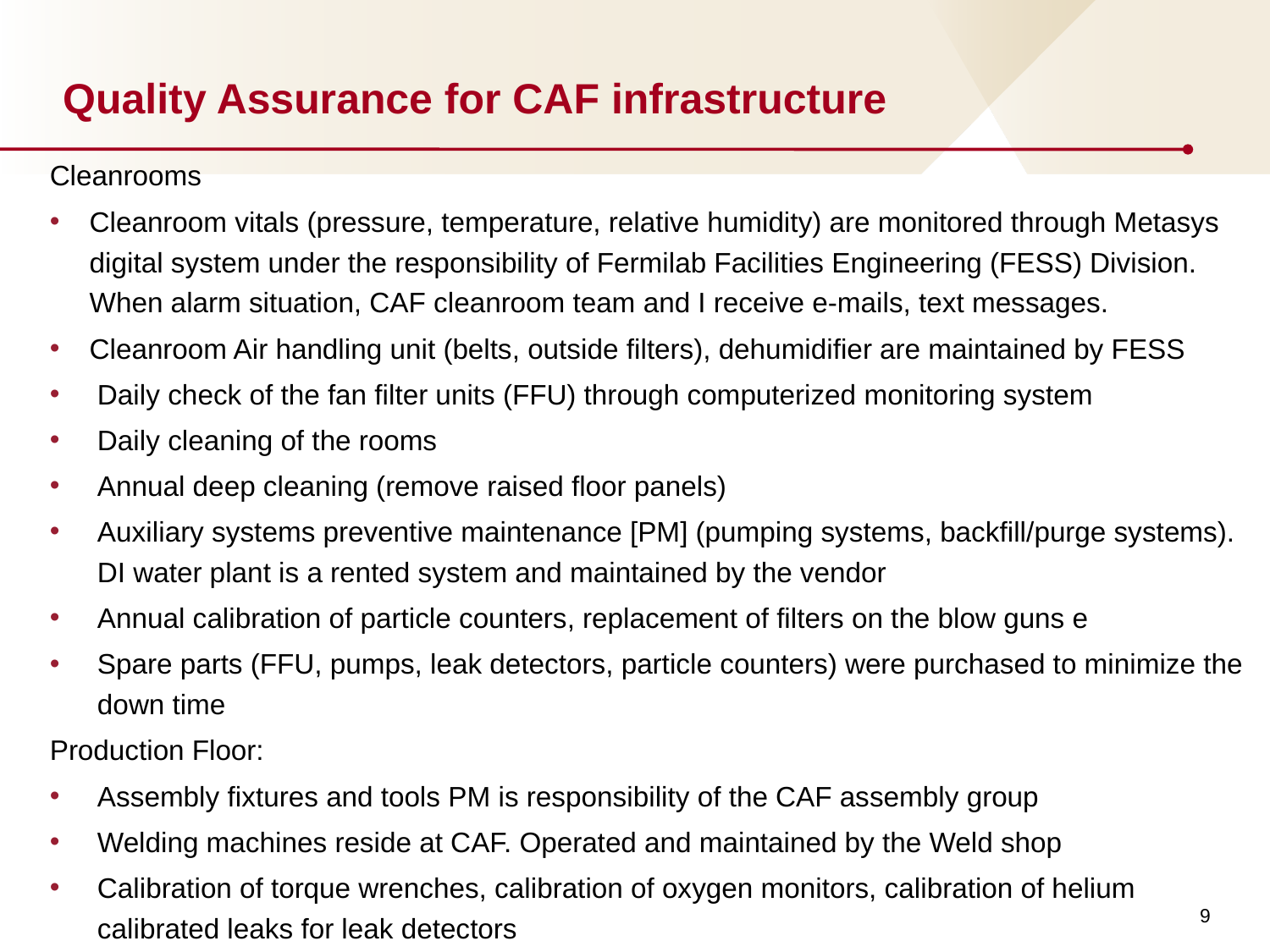

# Quality Assurance for CAF infrastructure
Cleanrooms
Cleanroom vitals (pressure, temperature, relative humidity) are monitored through Metasys digital system under the responsibility of Fermilab Facilities Engineering (FESS) Division. When alarm situation, CAF cleanroom team and I receive e-mails, text messages.
Cleanroom Air handling unit (belts, outside filters), dehumidifier are maintained by FESS
Daily check of the fan filter units (FFU) through computerized monitoring system
Daily cleaning of the rooms
Annual deep cleaning (remove raised floor panels)
Auxiliary systems preventive maintenance [PM] (pumping systems, backfill/purge systems). DI water plant is a rented system and maintained by the vendor
Annual calibration of particle counters, replacement of filters on the blow guns e
Spare parts (FFU, pumps, leak detectors, particle counters) were purchased to minimize the down time
Production Floor:
Assembly fixtures and tools PM is responsibility of the CAF assembly group
Welding machines reside at CAF. Operated and maintained by the Weld shop
Calibration of torque wrenches, calibration of oxygen monitors, calibration of helium calibrated leaks for leak detectors

9